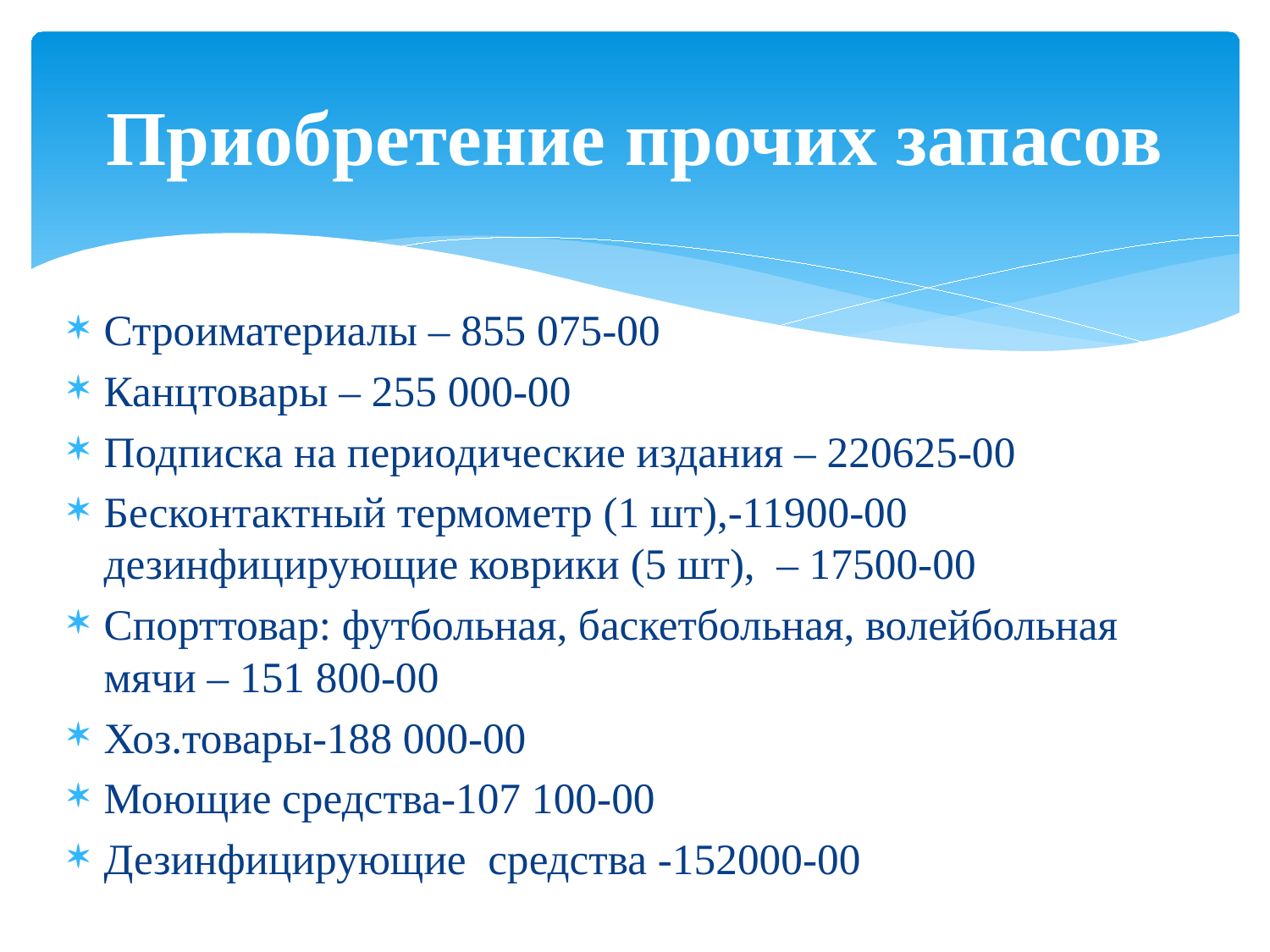

# Приобретение прочих запасов
Строиматериалы – 855 075-00
Канцтовары – 255 000-00
Подписка на периодические издания – 220625-00
Бесконтактный термометр (1 шт),-11900-00 дезинфицирующие коврики (5 шт),  – 17500-00
Спорттовар: футбольная, баскетбольная, волейбольная  мячи – 151 800-00
Хоз.товары-188 000-00
Моющие средства-107 100-00
Дезинфицирующие  средства -152000-00